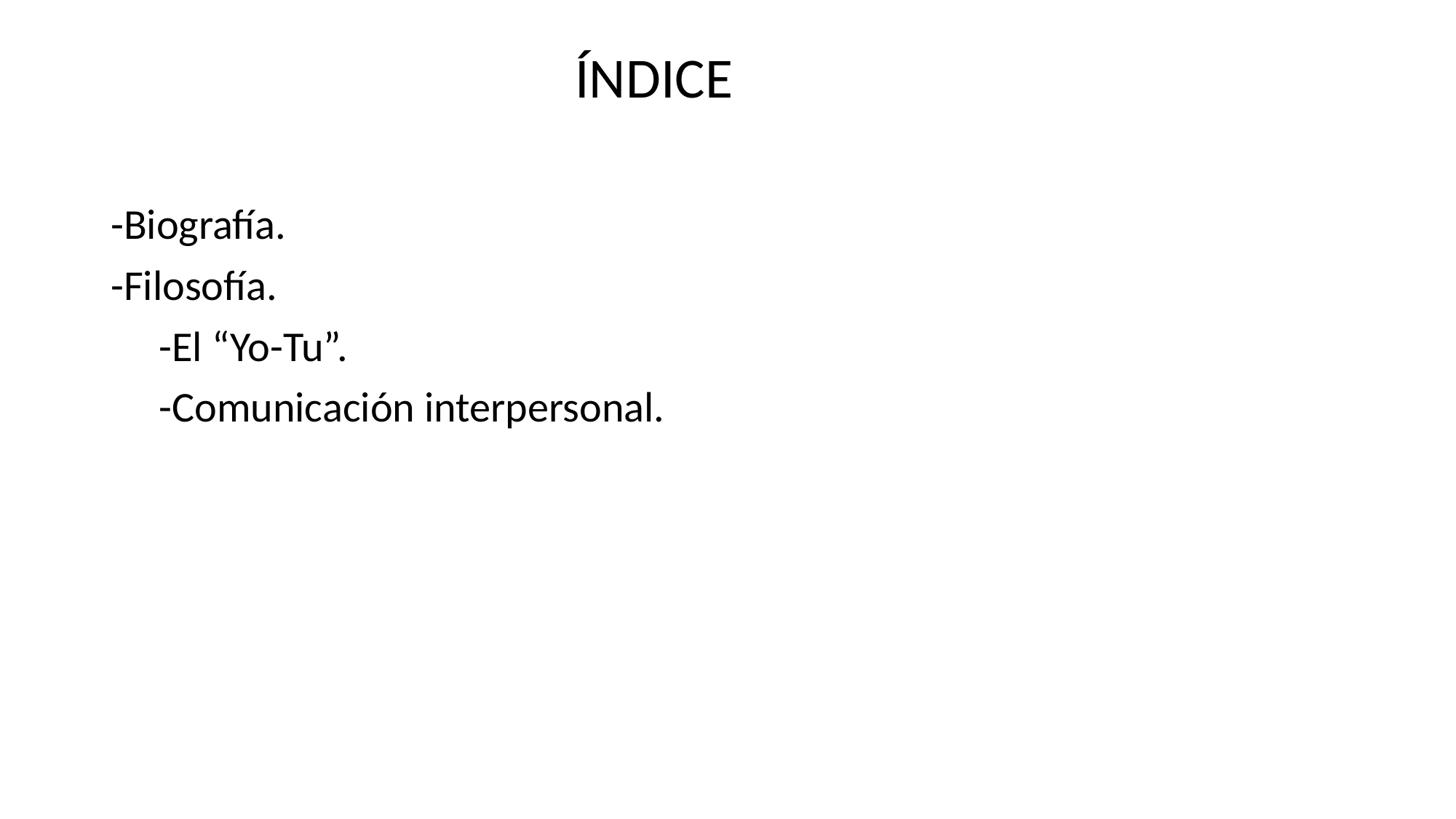

# ÍNDICE

-Biografía.
-Filosofía.
     -El “Yo-Tu”.
     -Comunicación interpersonal.